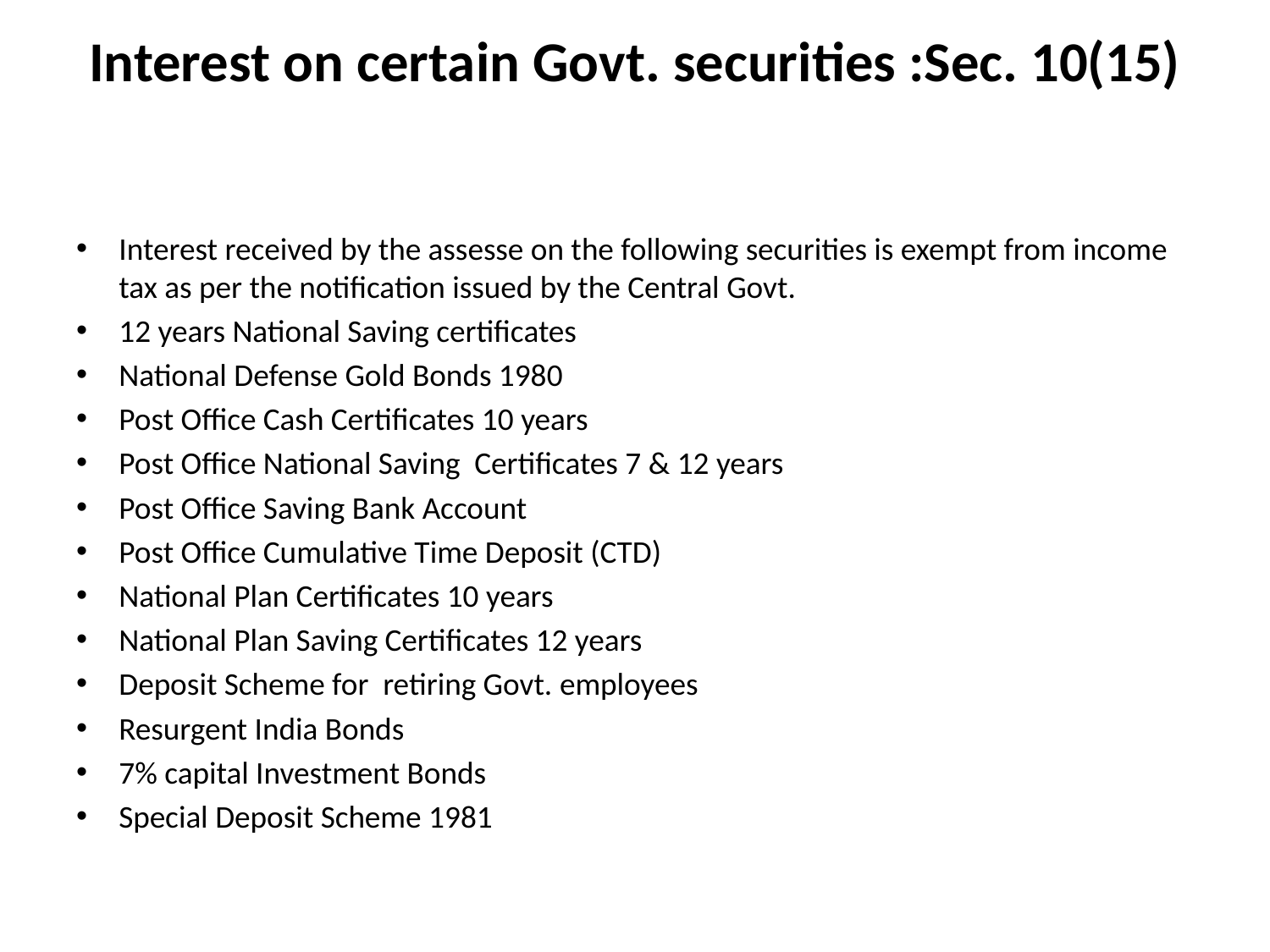

# Interest on certain Govt. securities :Sec. 10(15)
Interest received by the assesse on the following securities is exempt from income tax as per the notification issued by the Central Govt.
12 years National Saving certificates
National Defense Gold Bonds 1980
Post Office Cash Certificates 10 years
Post Office National Saving  Certificates 7 & 12 years
Post Office Saving Bank Account
Post Office Cumulative Time Deposit (CTD)
National Plan Certificates 10 years
National Plan Saving Certificates 12 years
Deposit Scheme for  retiring Govt. employees
Resurgent India Bonds
7% capital Investment Bonds
Special Deposit Scheme 1981